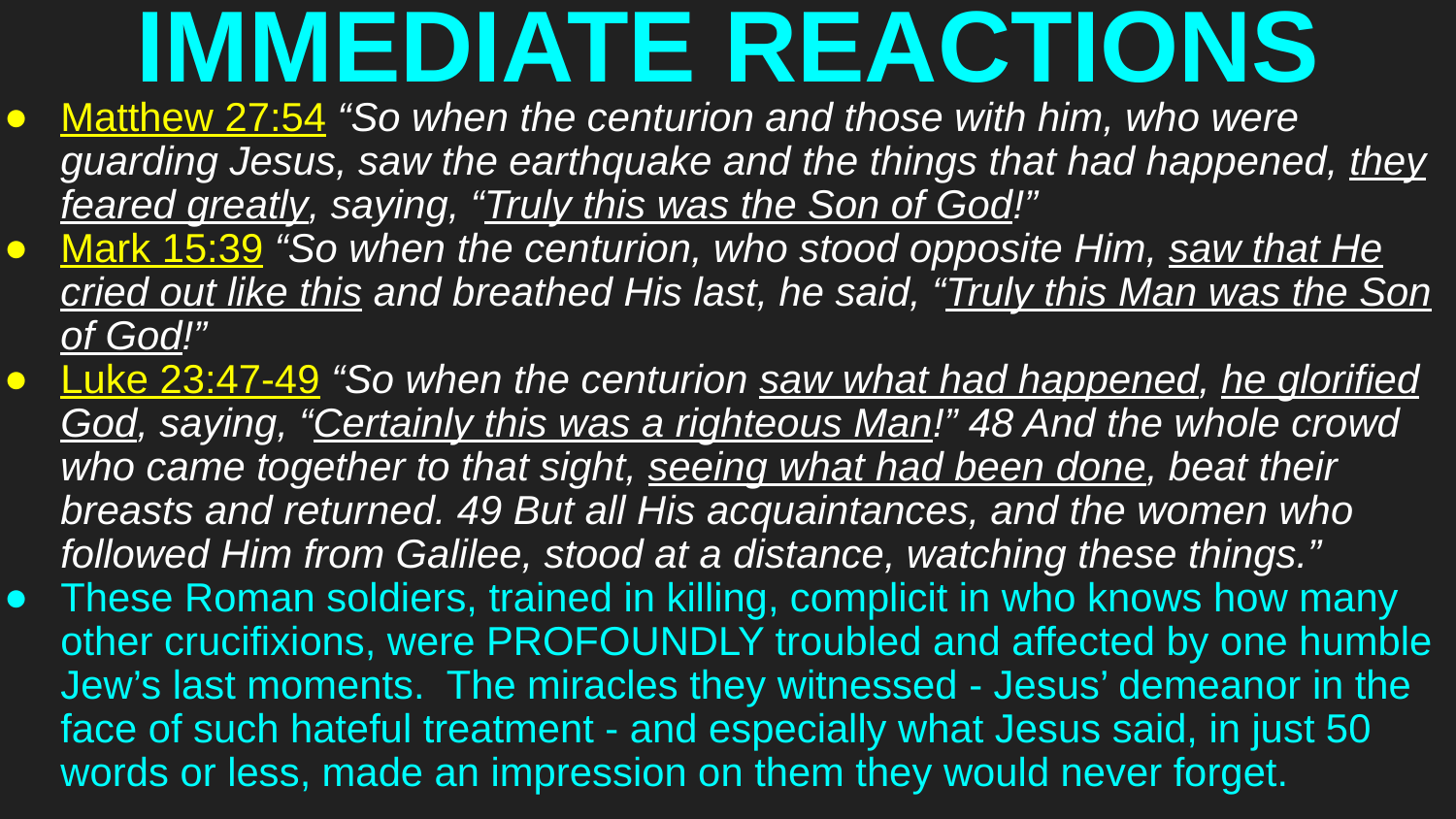

# IMMEDIATE REACTIONS
Matthew 27:54 “So when the centurion and those with him, who were guarding Jesus, saw the earthquake and the things that had happened, they feared greatly, saying, “Truly this was the Son of God!”
Mark 15:39 “So when the centurion, who stood opposite Him, saw that He cried out like this and breathed His last, he said, “Truly this Man was the Son of God!”
Luke 23:47-49 “So when the centurion saw what had happened, he glorified God, saying, “Certainly this was a righteous Man!” 48 And the whole crowd who came together to that sight, seeing what had been done, beat their breasts and returned. 49 But all His acquaintances, and the women who followed Him from Galilee, stood at a distance, watching these things.”
These Roman soldiers, trained in killing, complicit in who knows how many other crucifixions, were PROFOUNDLY troubled and affected by one humble Jew’s last moments.  The miracles they witnessed - Jesus’ demeanor in the face of such hateful treatment - and especially what Jesus said, in just 50 words or less, made an impression on them they would never forget.